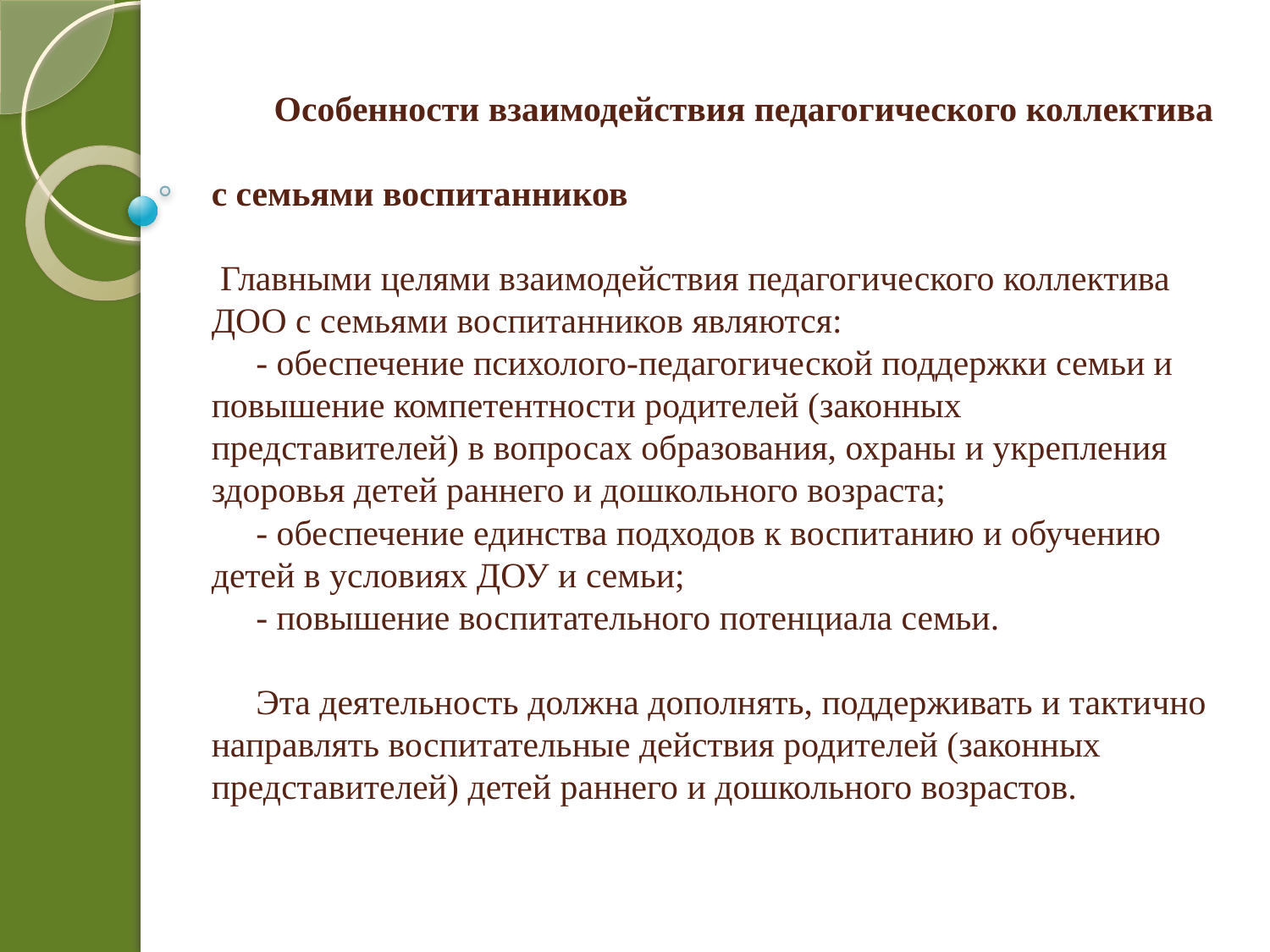

# Особенности взаимодействия педагогического коллектива с семьями воспитанников Главными целями взаимодействия педагогического коллектива ДОО с семьями воспитанников являются: - обеспечение психолого-педагогической поддержки семьи и повышение компетентности родителей (законных представителей) в вопросах образования, охраны и укрепления здоровья детей раннего и дошкольного возраста; - обеспечение единства подходов к воспитанию и обучению детей в условиях ДОУ и семьи; - повышение воспитательного потенциала семьи. Эта деятельность должна дополнять, поддерживать и тактично направлять воспитательные действия родителей (законных представителей) детей раннего и дошкольного возрастов.